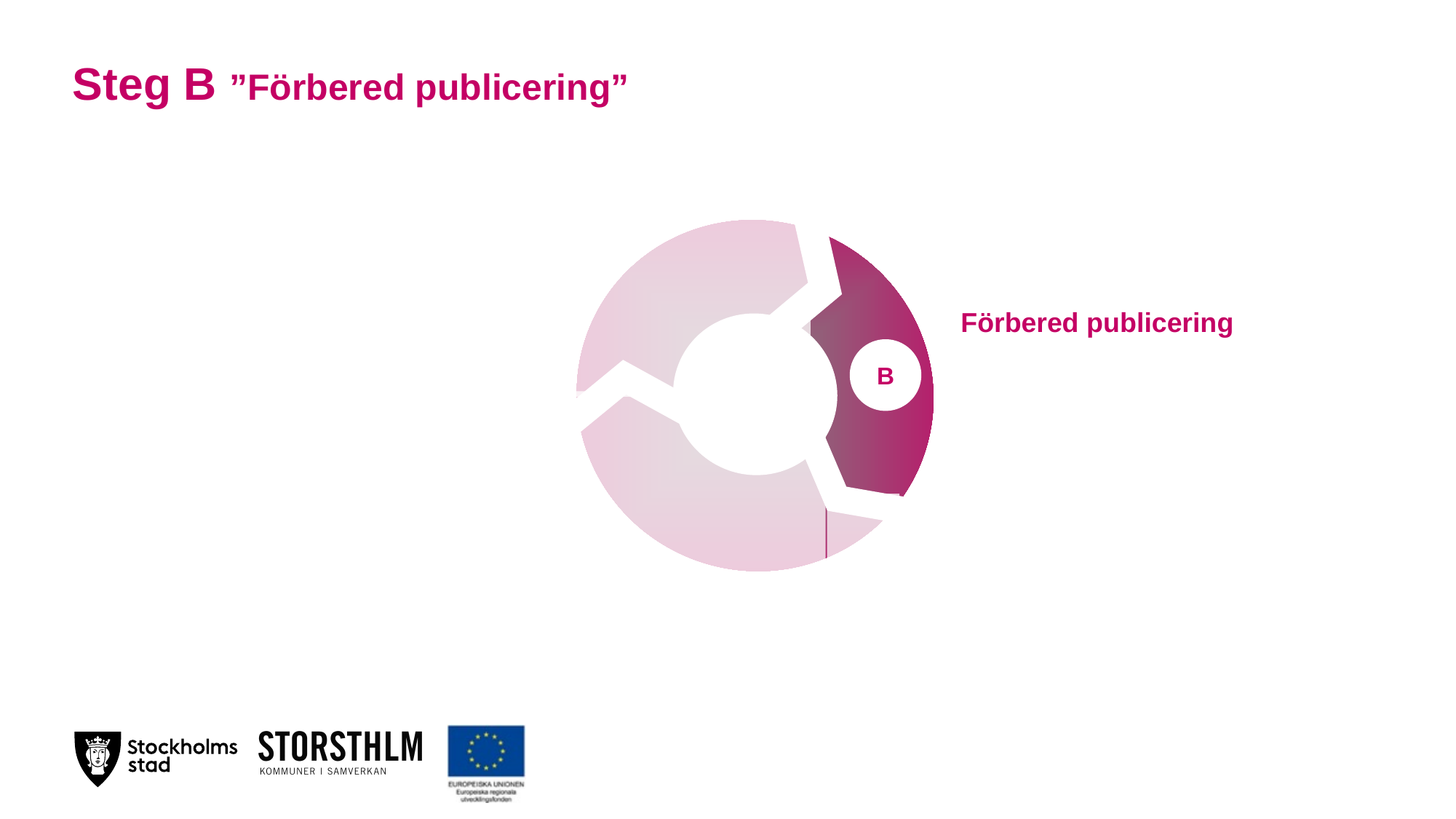

# Steg B ”Förbered publicering”

B

Förbered publicering